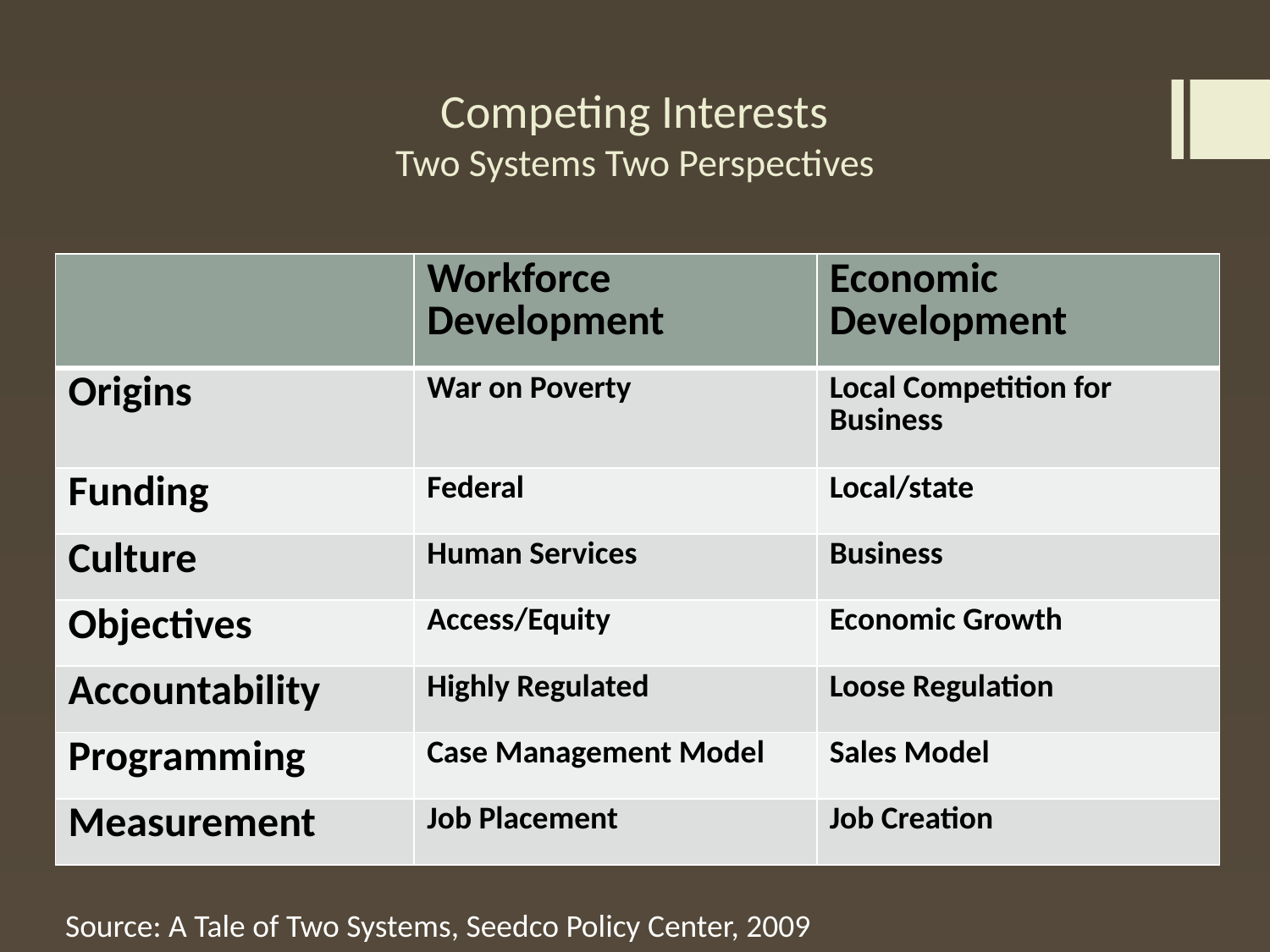

# Competing Interests Two Systems Two Perspectives
|  | Workforce Development | Economic Development |
| --- | --- | --- |
| Origins | War on Poverty | Local Competition for Business |
| Funding | Federal | Local/state |
| Culture | Human Services | Business |
| Objectives | Access/Equity | Economic Growth |
| Accountability | Highly Regulated | Loose Regulation |
| Programming | Case Management Model | Sales Model |
| Measurement | Job Placement | Job Creation |
Source: A Tale of Two Systems, Seedco Policy Center, 2009